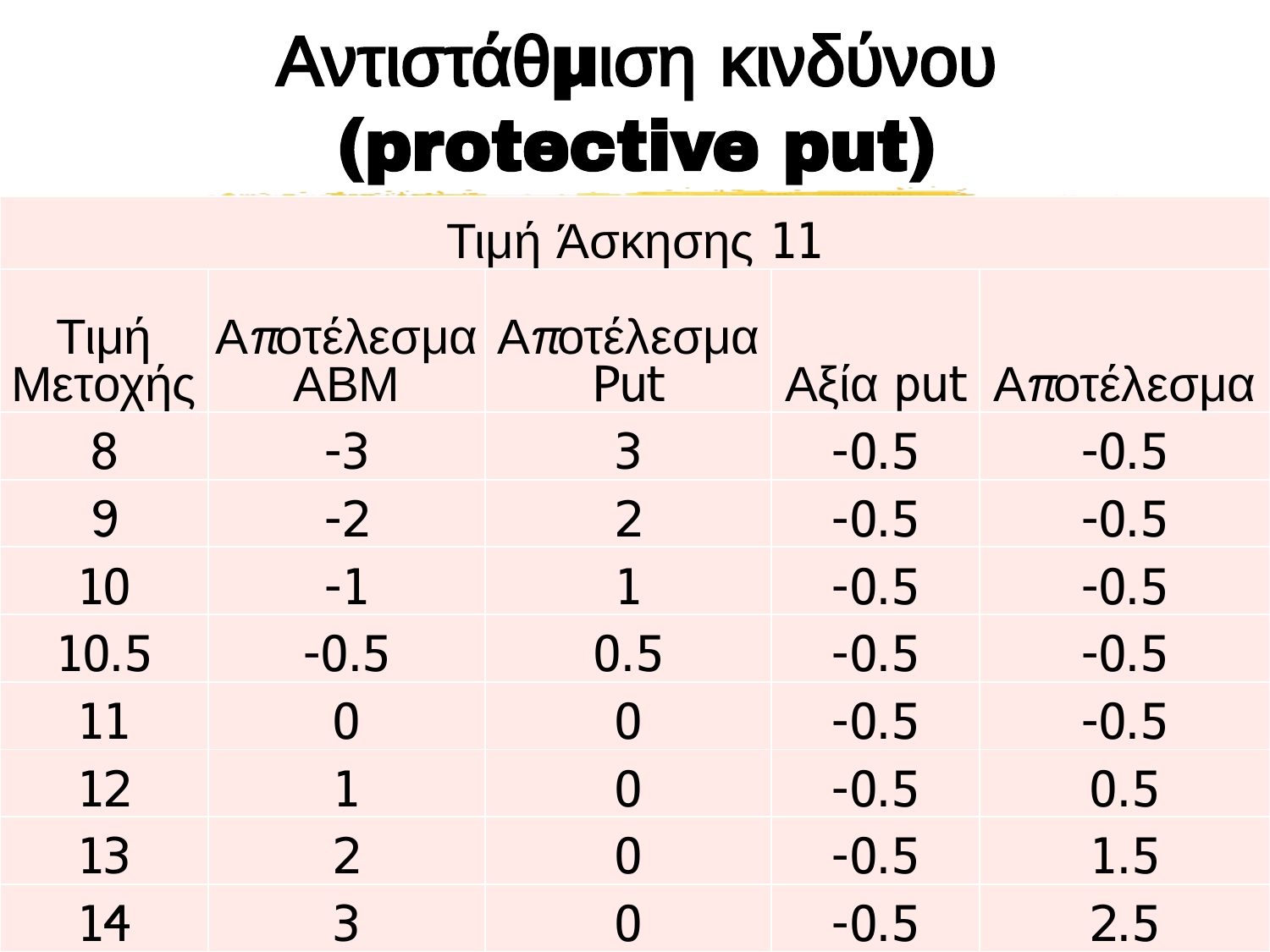

# Αντιστάθμιση κινδύνου (protective put)
| Τιμή Άσκησης 11 |  |  |  |  |
| --- | --- | --- | --- | --- |
| Τιμή Μετοχής | Αποτέλεσμα ΑΒΜ | Αποτέλεσμα Put | Αξία put | Αποτέλεσμα |
| 8 | -3 | 3 | -0.5 | -0.5 |
| 9 | -2 | 2 | -0.5 | -0.5 |
| 10 | -1 | 1 | -0.5 | -0.5 |
| 10.5 | -0.5 | 0.5 | -0.5 | -0.5 |
| 11 | 0 | 0 | -0.5 | -0.5 |
| 12 | 1 | 0 | -0.5 | 0.5 |
| 13 | 2 | 0 | -0.5 | 1.5 |
| 14 | 3 | 0 | -0.5 | 2.5 |